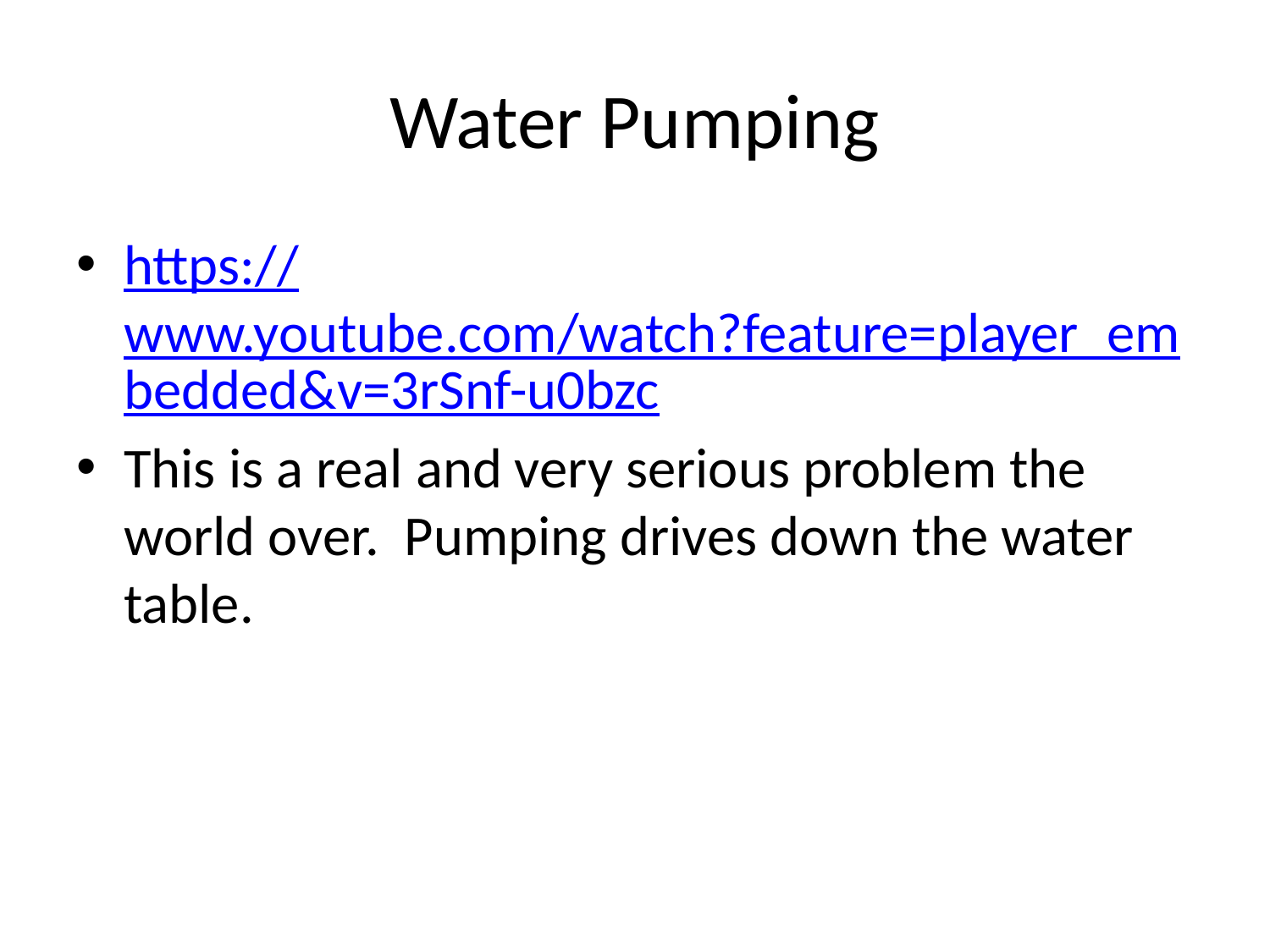

# Water Pumping
https://www.youtube.com/watch?feature=player_embedded&v=3rSnf-u0bzc
This is a real and very serious problem the world over.  Pumping drives down the water table.